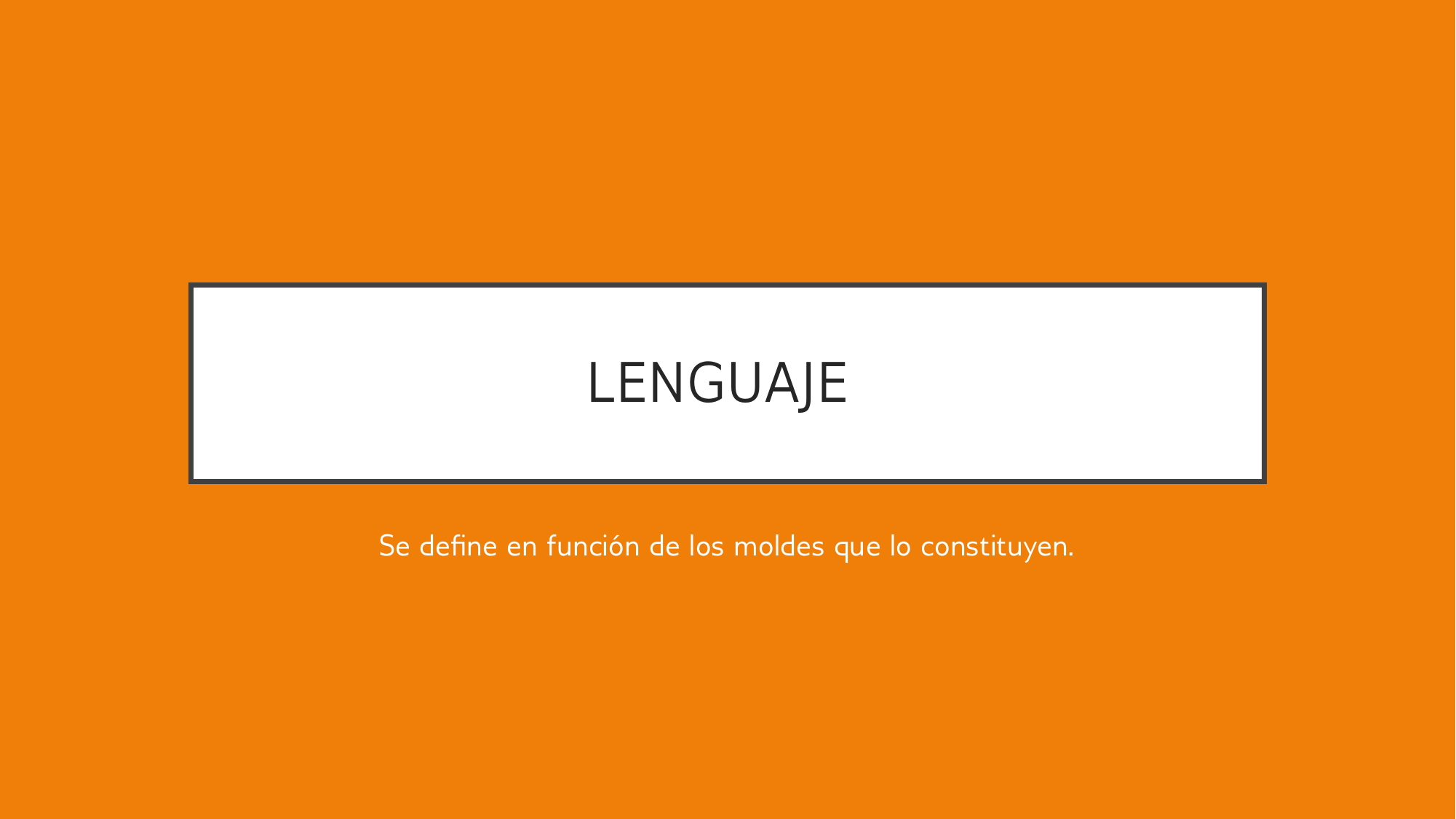

# Lenguaje
Se define en función de los moldes que lo constituyen.